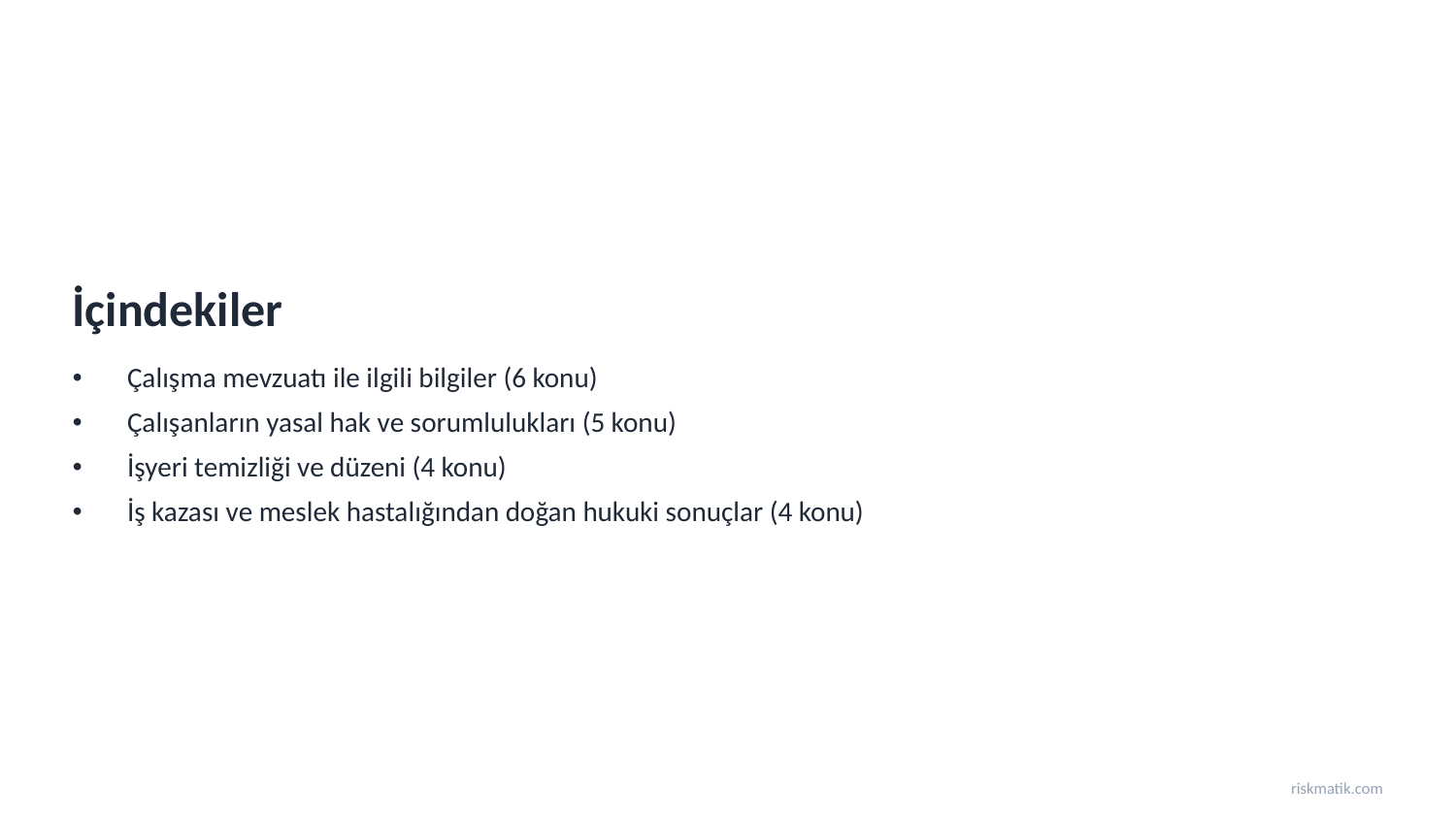

İçindekiler
Çalışma mevzuatı ile ilgili bilgiler (6 konu)
Çalışanların yasal hak ve sorumlulukları (5 konu)
İşyeri temizliği ve düzeni (4 konu)
İş kazası ve meslek hastalığından doğan hukuki sonuçlar (4 konu)
riskmatik.com